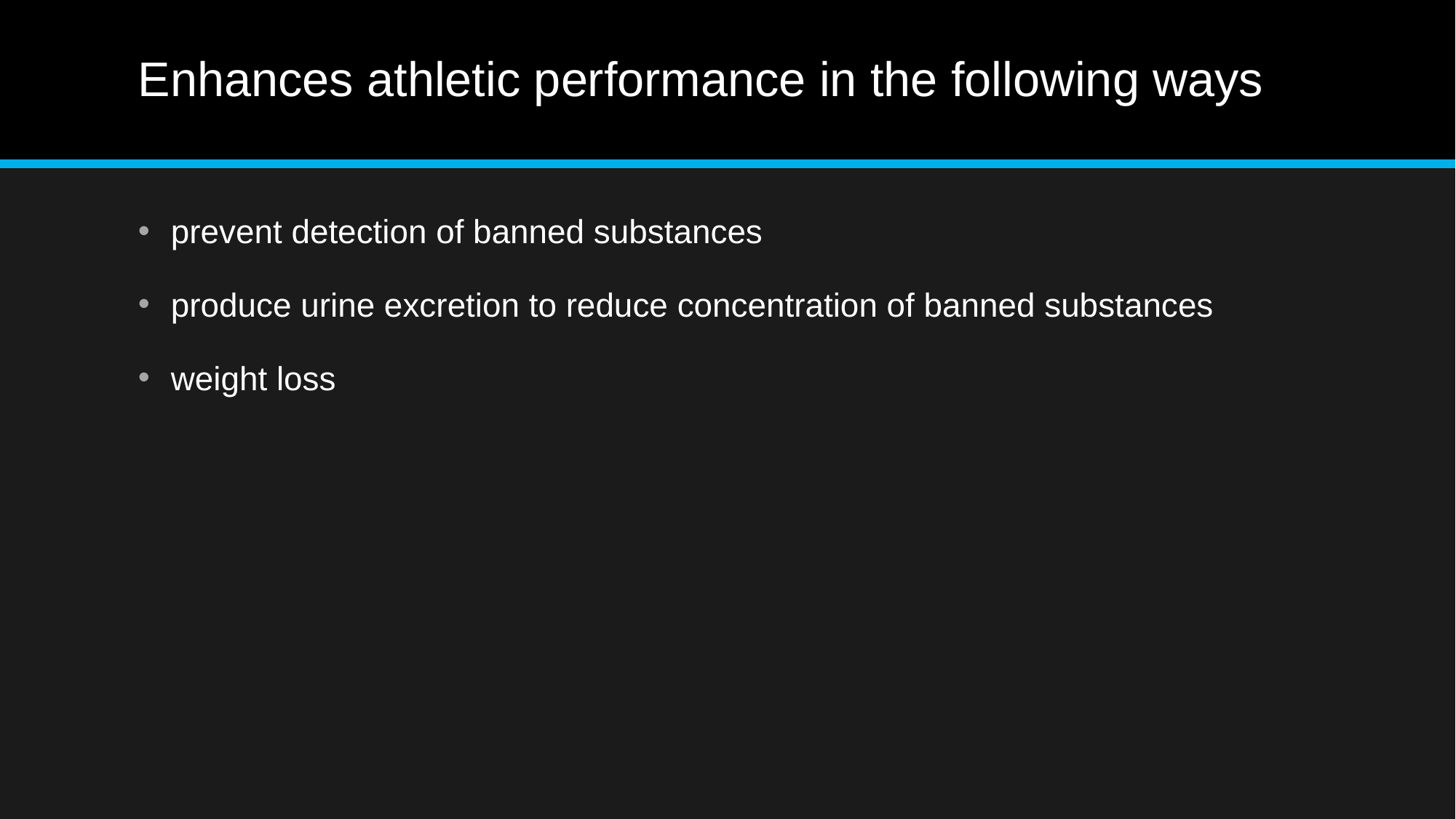

# Enhances athletic performance in the following ways
prevent detection of banned substances
produce urine excretion to reduce concentration of banned substances
weight loss